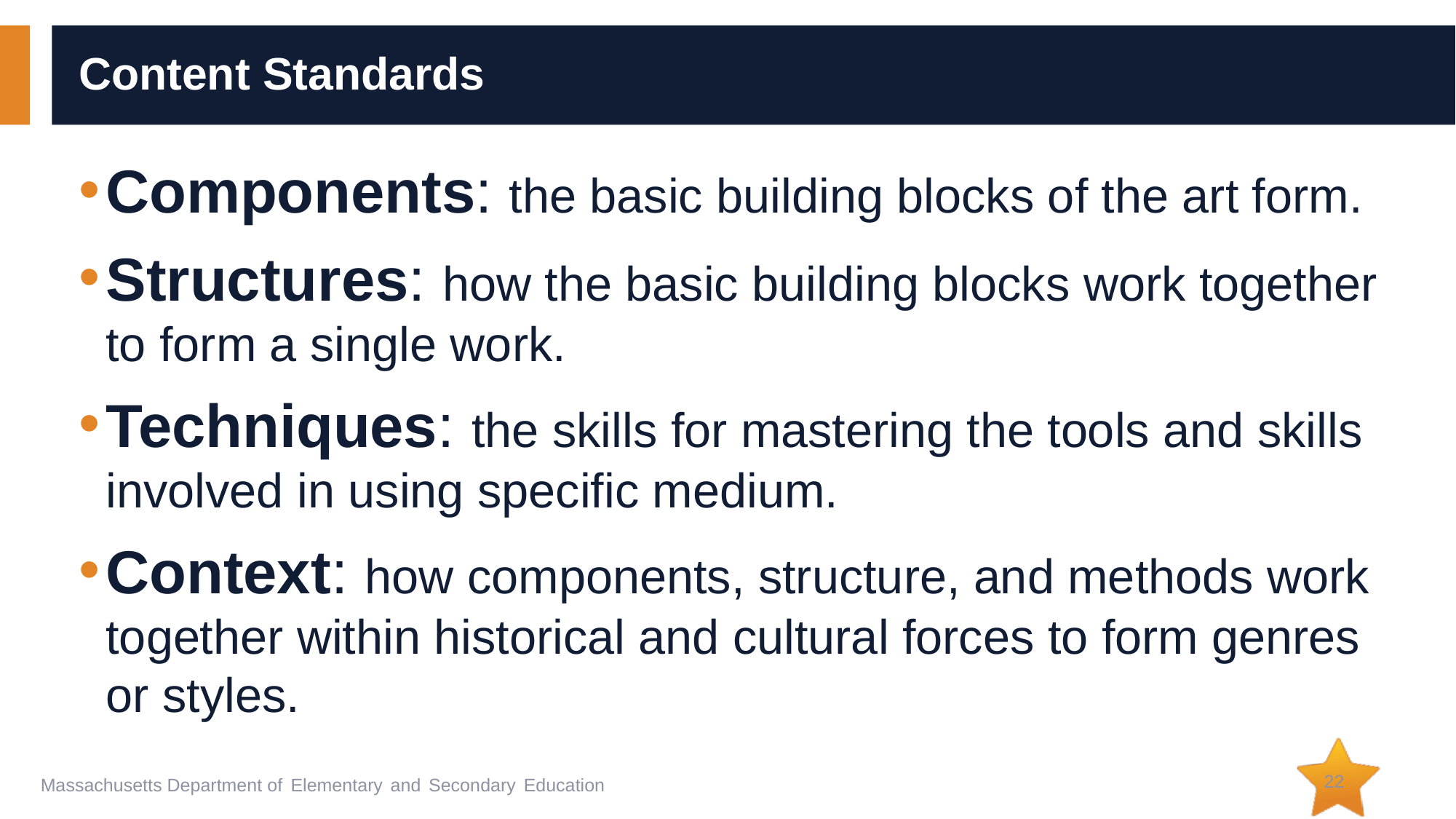

# Content Standards
Components: the basic building blocks of the art form.
Structures: how the basic building blocks work together to form a single work.
Techniques: the skills for mastering the tools and skills involved in using specific medium.
Context: how components, structure, and methods work together within historical and cultural forces to form genres or styles.

22